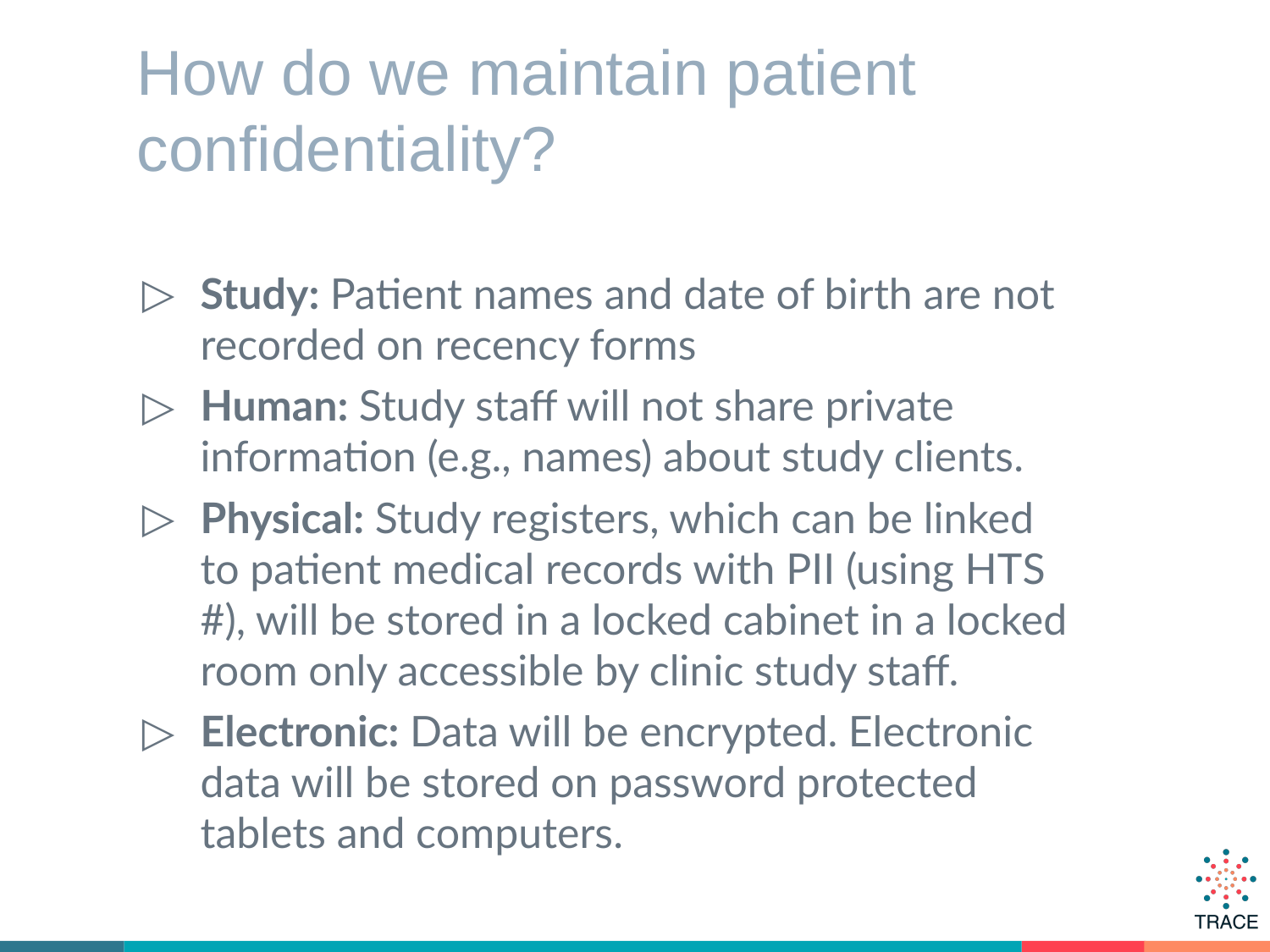

# How do we maintain patient confidentiality?
Study: Patient names and date of birth are not recorded on recency forms
Human: Study staff will not share private information (e.g., names) about study clients.
Physical: Study registers, which can be linked  to patient medical records with PII (using HTS #), will be stored in a locked cabinet in a locked room only accessible by clinic study staff.
Electronic: Data will be encrypted. Electronic data will be stored on password protected tablets and computers.